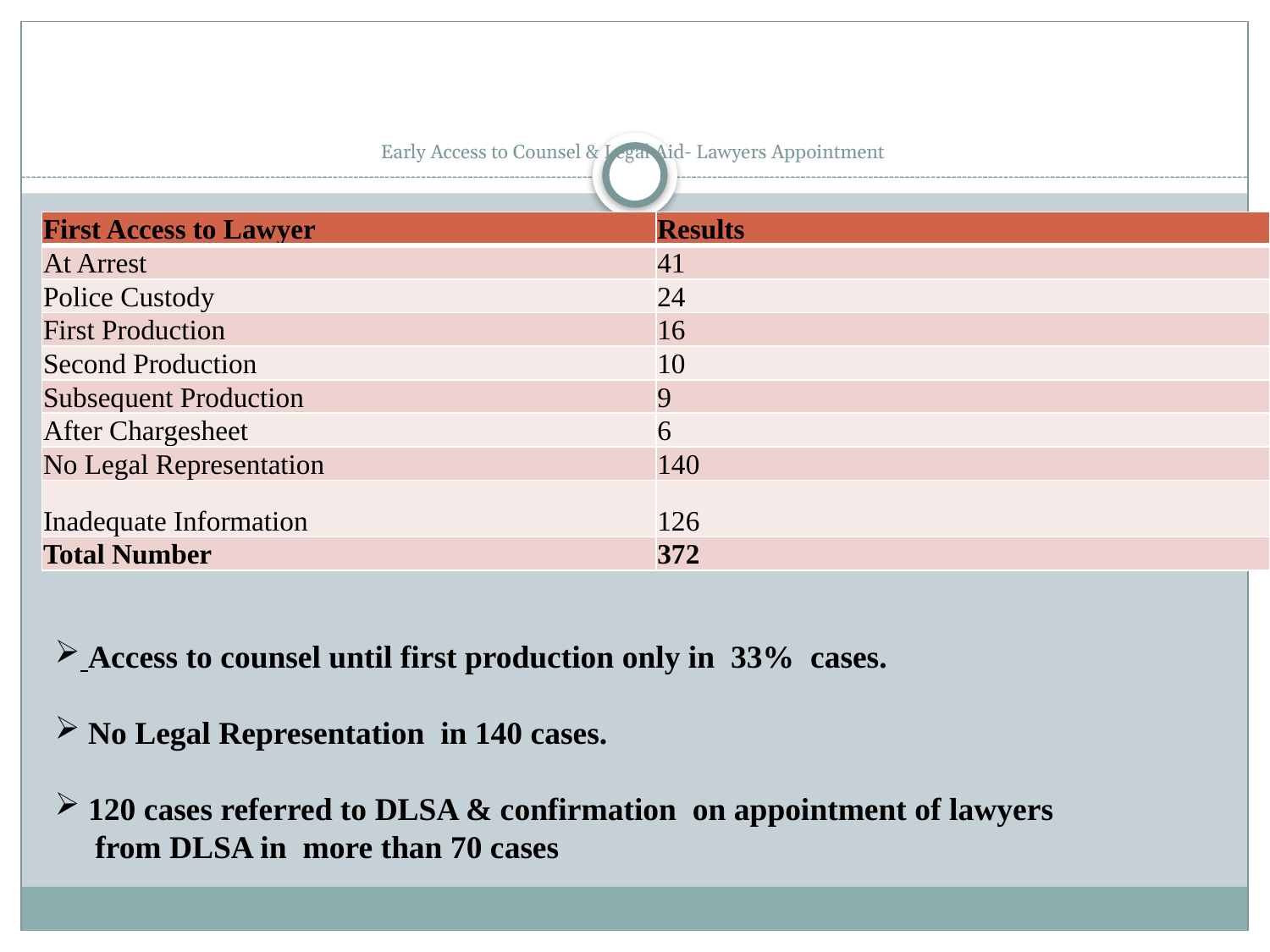

# Early Access to Counsel & Legal Aid- Lawyers Appointment
| First Access to Lawyer | Results |
| --- | --- |
| At Arrest | 41 |
| Police Custody | 24 |
| First Production | 16 |
| Second Production | 10 |
| Subsequent Production | 9 |
| After Chargesheet | 6 |
| No Legal Representation | 140 |
| Inadequate Information | 126 |
| Total Number | 372 |

 Access to counsel until first production only in  33%  cases.

 No Legal Representation  in 140 cases.

 120 cases referred to DLSA & confirmation  on appointment of lawyers
     from DLSA in  more than 70 cases